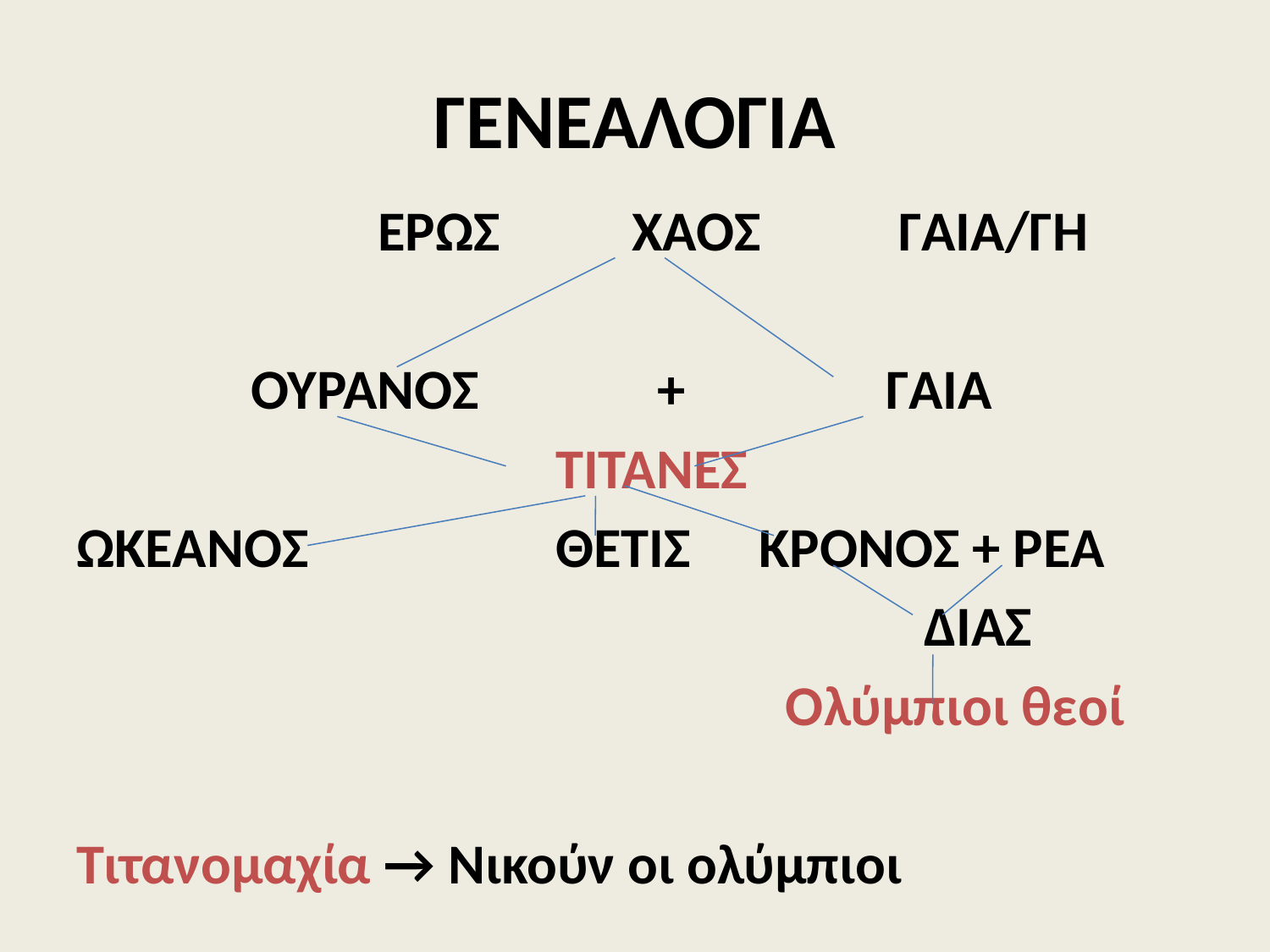

# ΓΕΝΕΑΛΟΓΙΑ
			ΕΡΩΣ		ΧΑΟΣ	 ΓΑΙΑ/ΓΗ

		ΟΥΡΑΝΟΣ		  +		ΓΑΙΑ
				    ΤΙΤΑΝΕΣ
ΩΚΕΑΝΟΣ		    ΘΕΤΙΣ	ΚΡΟΝΟΣ + ΡΕΑ
							   ΔΙΑΣ
					    Ολύμπιοι θεοί

Τιτανομαχία → Νικούν οι ολύμπιοι